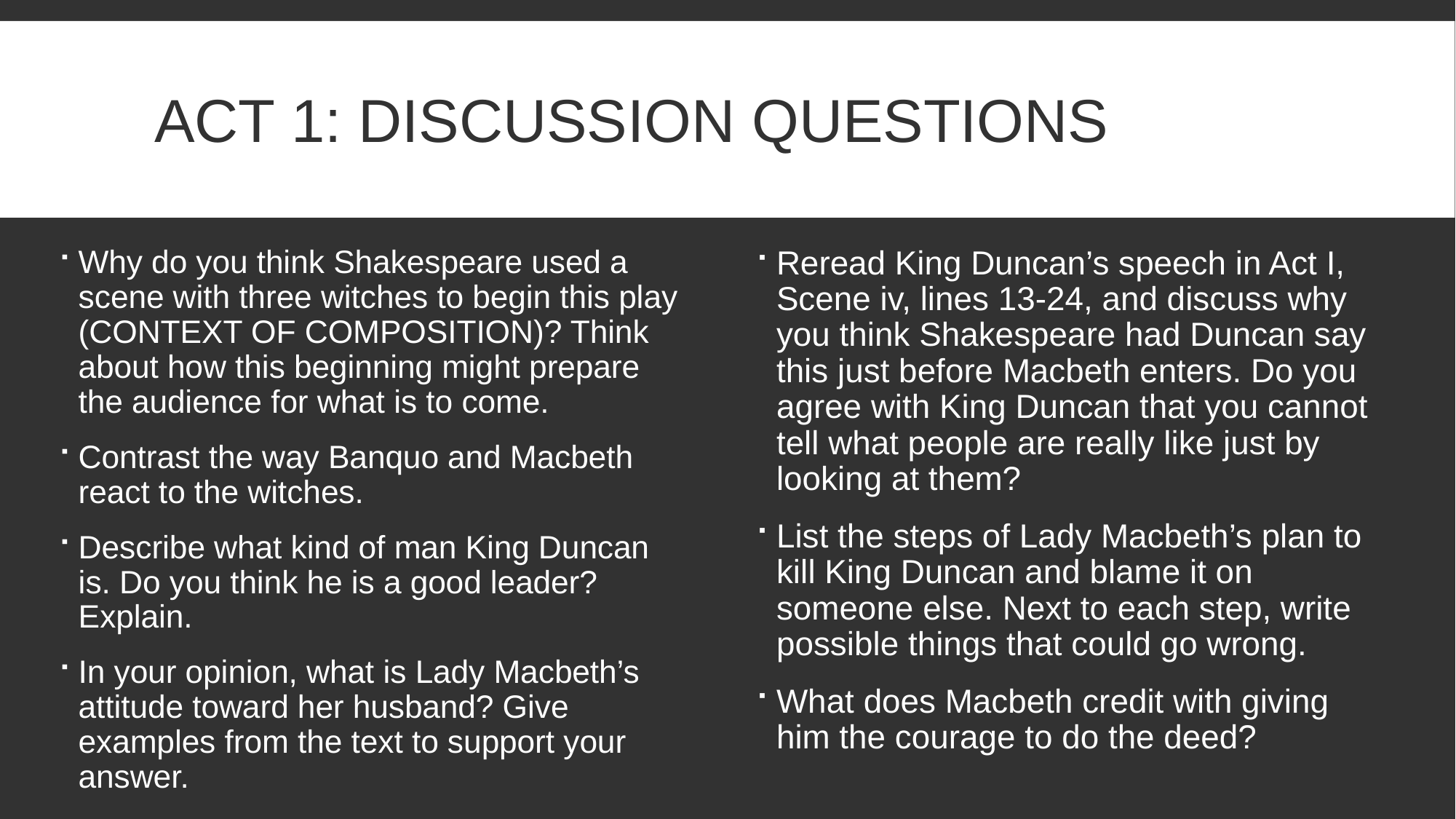

# Act 1: Discussion Questions
Why do you think Shakespeare used a scene with three witches to begin this play (CONTEXT OF COMPOSITION)? Think about how this beginning might prepare the audience for what is to come.
Contrast the way Banquo and Macbeth react to the witches.
Describe what kind of man King Duncan is. Do you think he is a good leader? Explain.
In your opinion, what is Lady Macbeth’s attitude toward her husband? Give examples from the text to support your answer.

Reread King Duncan’s speech in Act I, Scene iv, lines 13-24, and discuss why you think Shakespeare had Duncan say this just before Macbeth enters. Do you agree with King Duncan that you cannot tell what people are really like just by looking at them?
List the steps of Lady Macbeth’s plan to kill King Duncan and blame it on someone else. Next to each step, write possible things that could go wrong.
What does Macbeth credit with giving him the courage to do the deed?